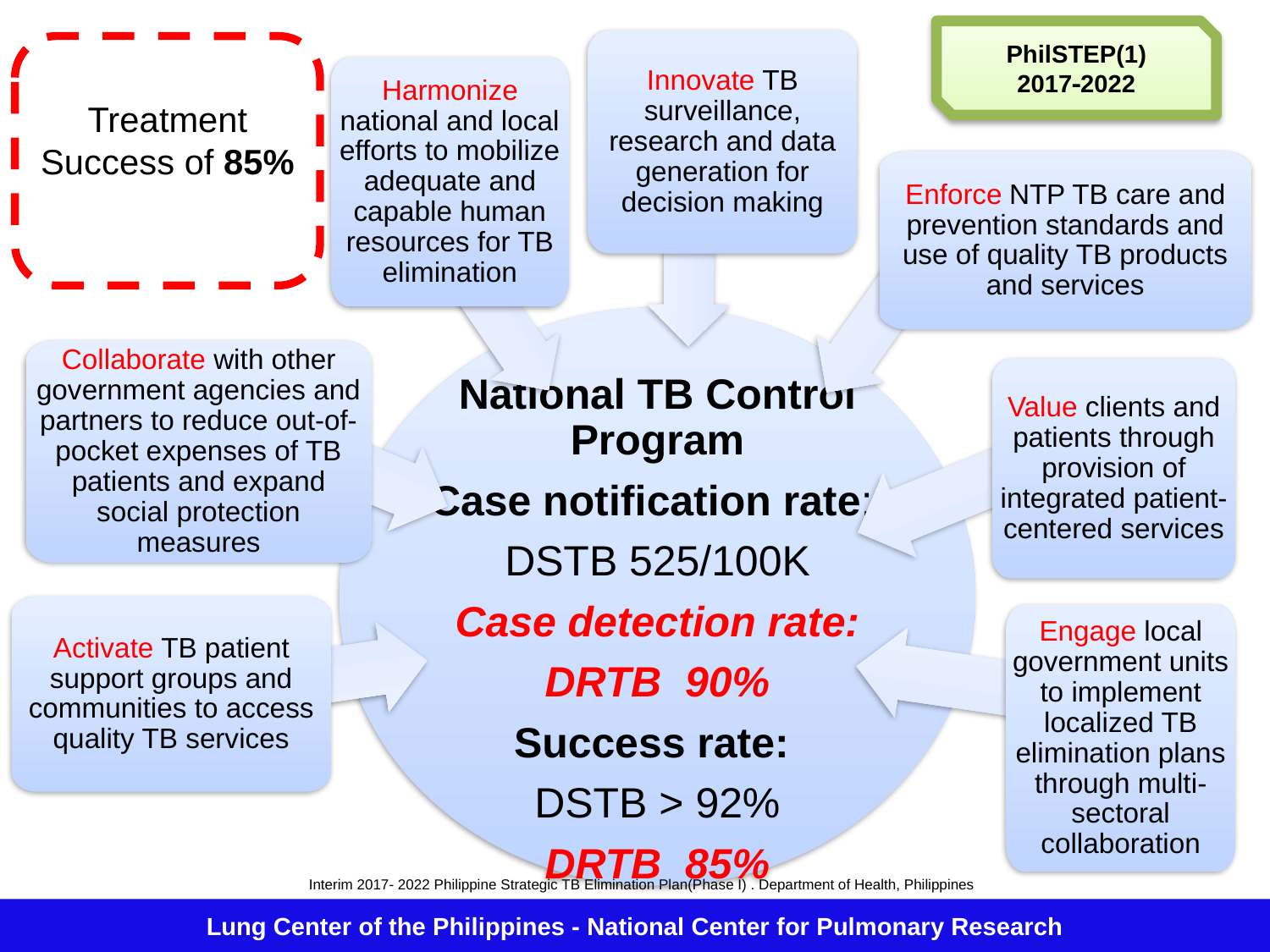

PhilSTEP(1)
2017−2022
Innovate TB surveillance, research and data generation for decision making
Harmonize national and local efforts to mobilize adequate and capable human resources for TB elimination
Enforce NTP TB care and prevention standards and use of quality TB products and services

National TB Control Program
Case notification rate:
DSTB 525/100K
Case detection rate:
DRTB  90%
Success rate:
DSTB > 92%
DRTB  85%

Collaborate with other government agencies and partners to reduce out-of- pocket expenses of TB patients and expand social protection measures
Value clients and patients through provision of integrated patient-centered services

Activate TB patient support groups and communities to access quality TB services
Engage local government units to implement localized TB elimination plans through multi-sectoral collaboration

Treatment Success of 85%
Interim 2017- 2022 Philippine Strategic TB Elimination Plan(Phase I) . Department of Health, Philippines
Lung Center of the Philippines - National Center for Pulmonary Research